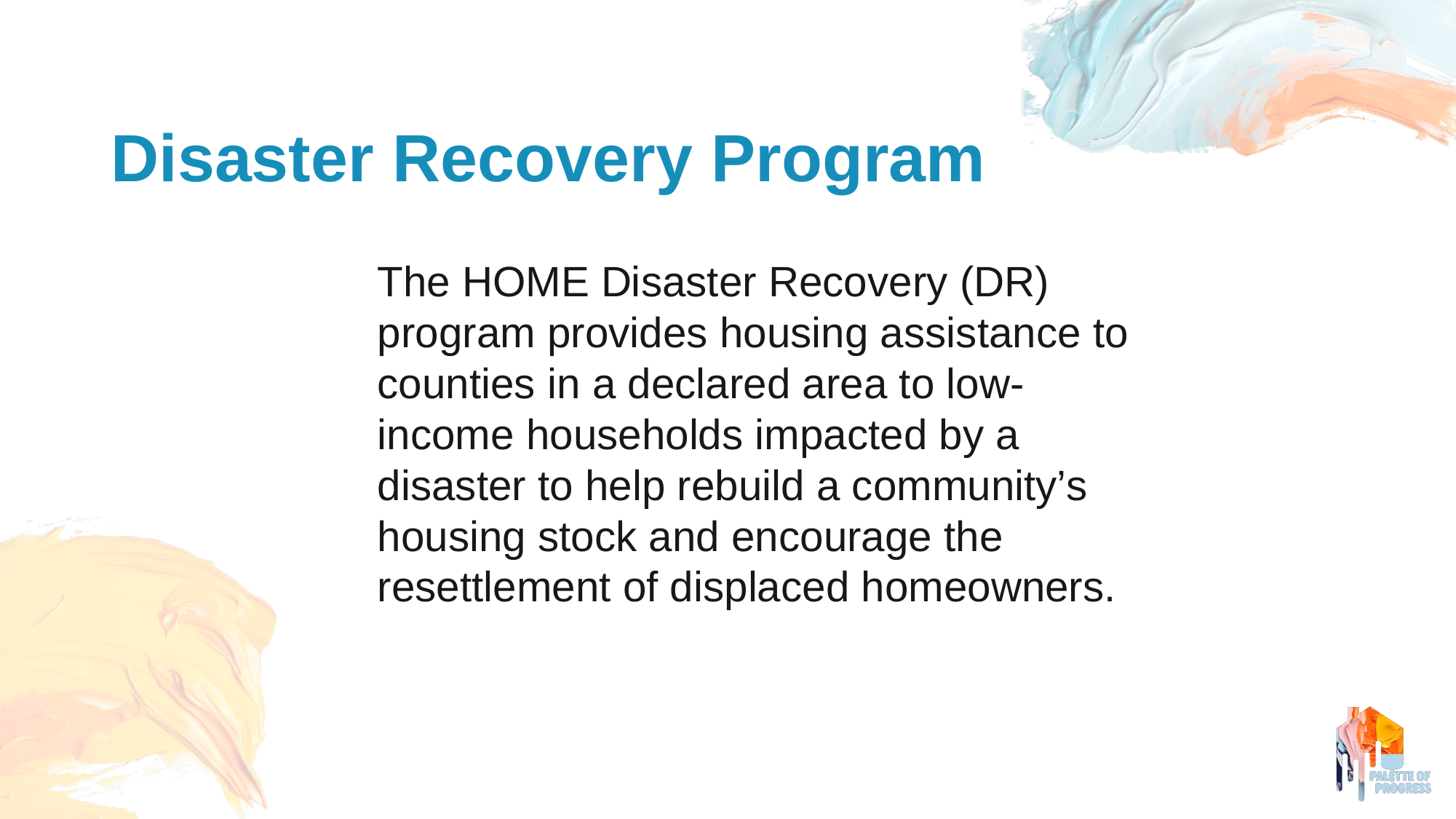

Disaster Recovery Program
The HOME Disaster Recovery (DR) program provides housing assistance to counties in a declared area to low-income households impacted by a disaster to help rebuild a community’s housing stock and encourage the resettlement of displaced homeowners.